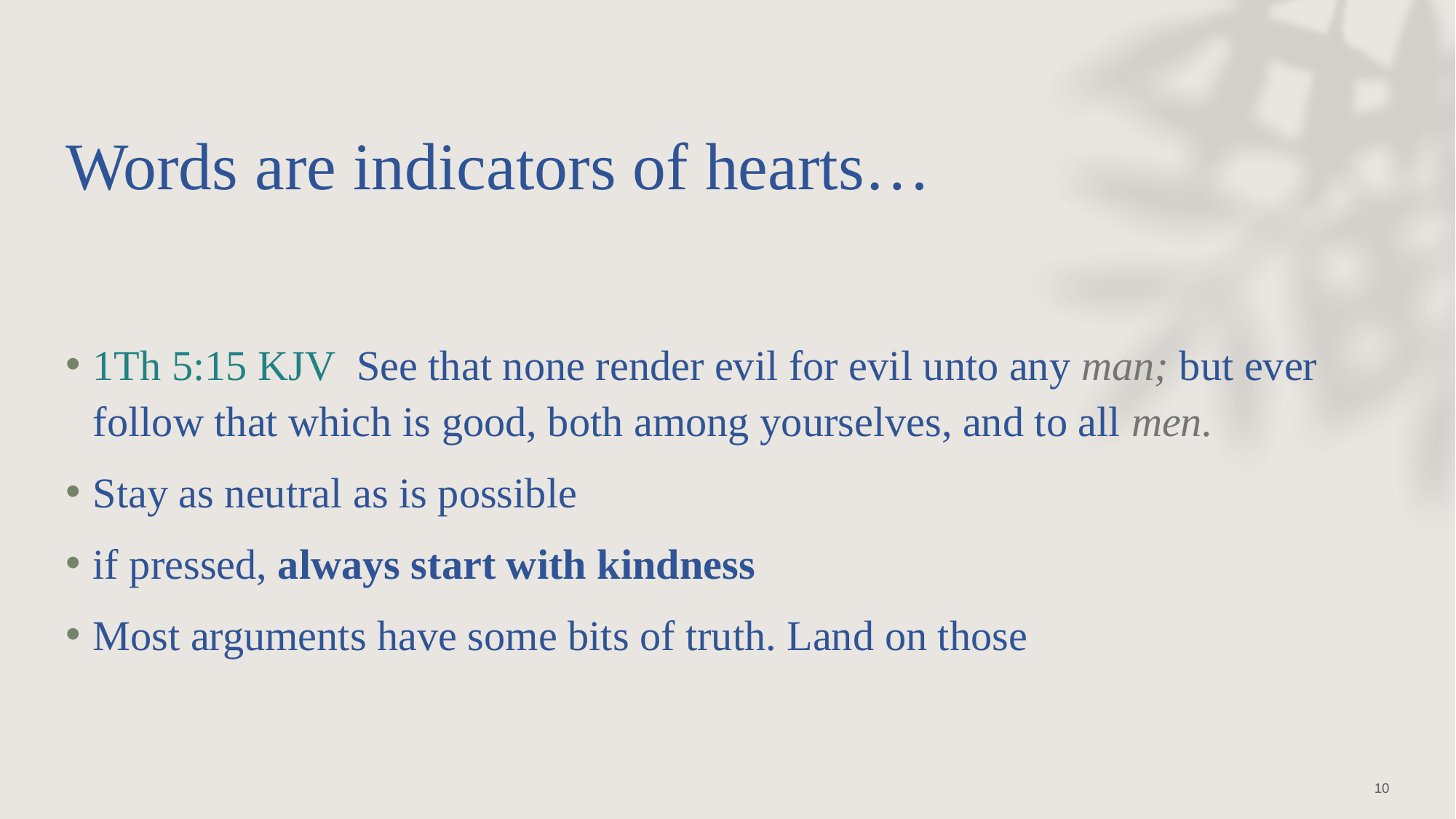

# Words are indicators of hearts…
1Th 5:15 KJV  See that none render evil for evil unto any man; but ever follow that which is good, both among yourselves, and to all men.
Stay as neutral as is possible
if pressed, always start with kindness
Most arguments have some bits of truth. Land on those

10